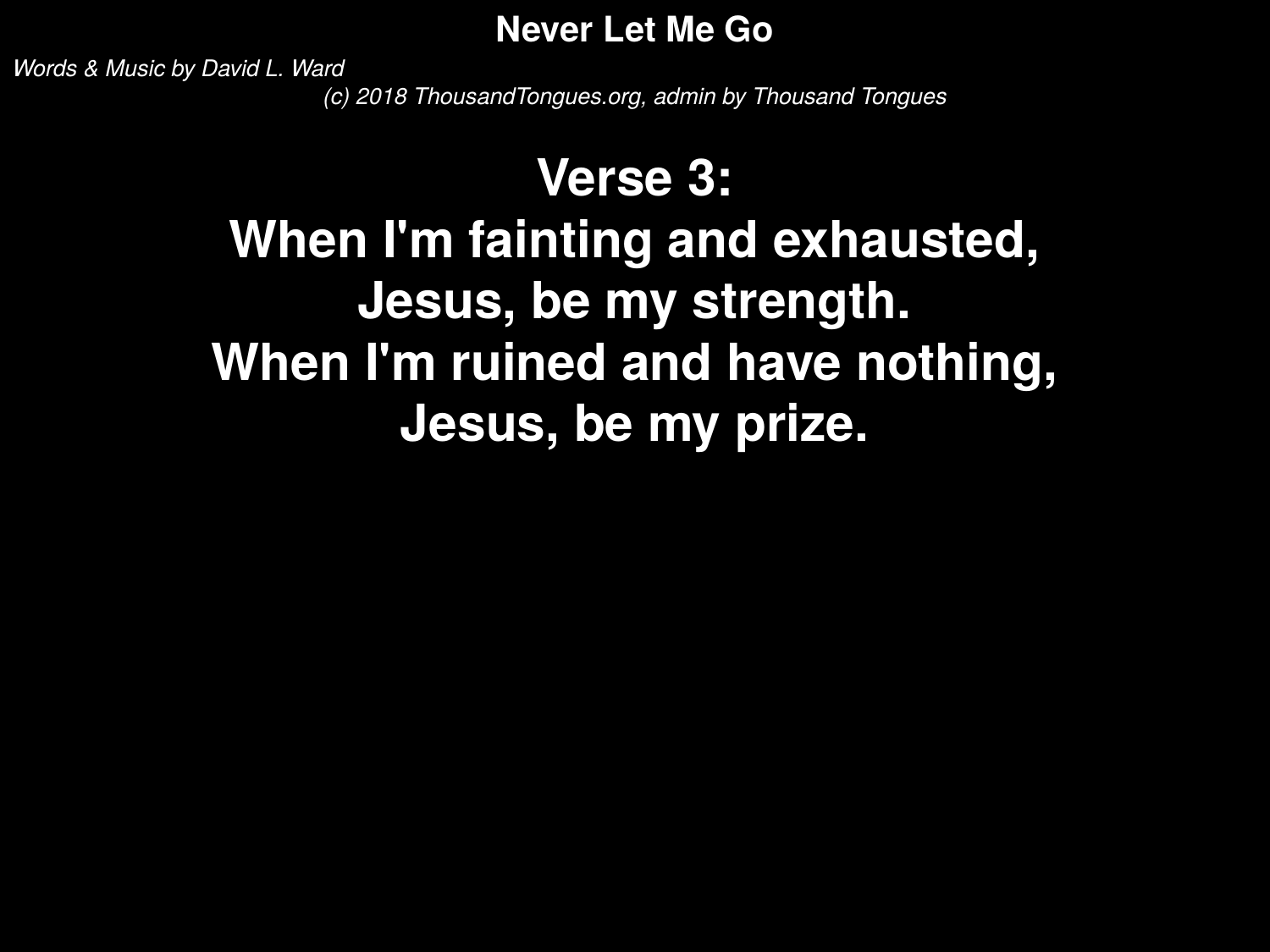

Never Let Me Go
Words & Music by David L. Ward
(c) 2018 ThousandTongues.org, admin by Thousand Tongues
Verse 3:
When I'm fainting and exhausted,
Jesus, be my strength.
When I'm ruined and have nothing,
Jesus, be my prize.